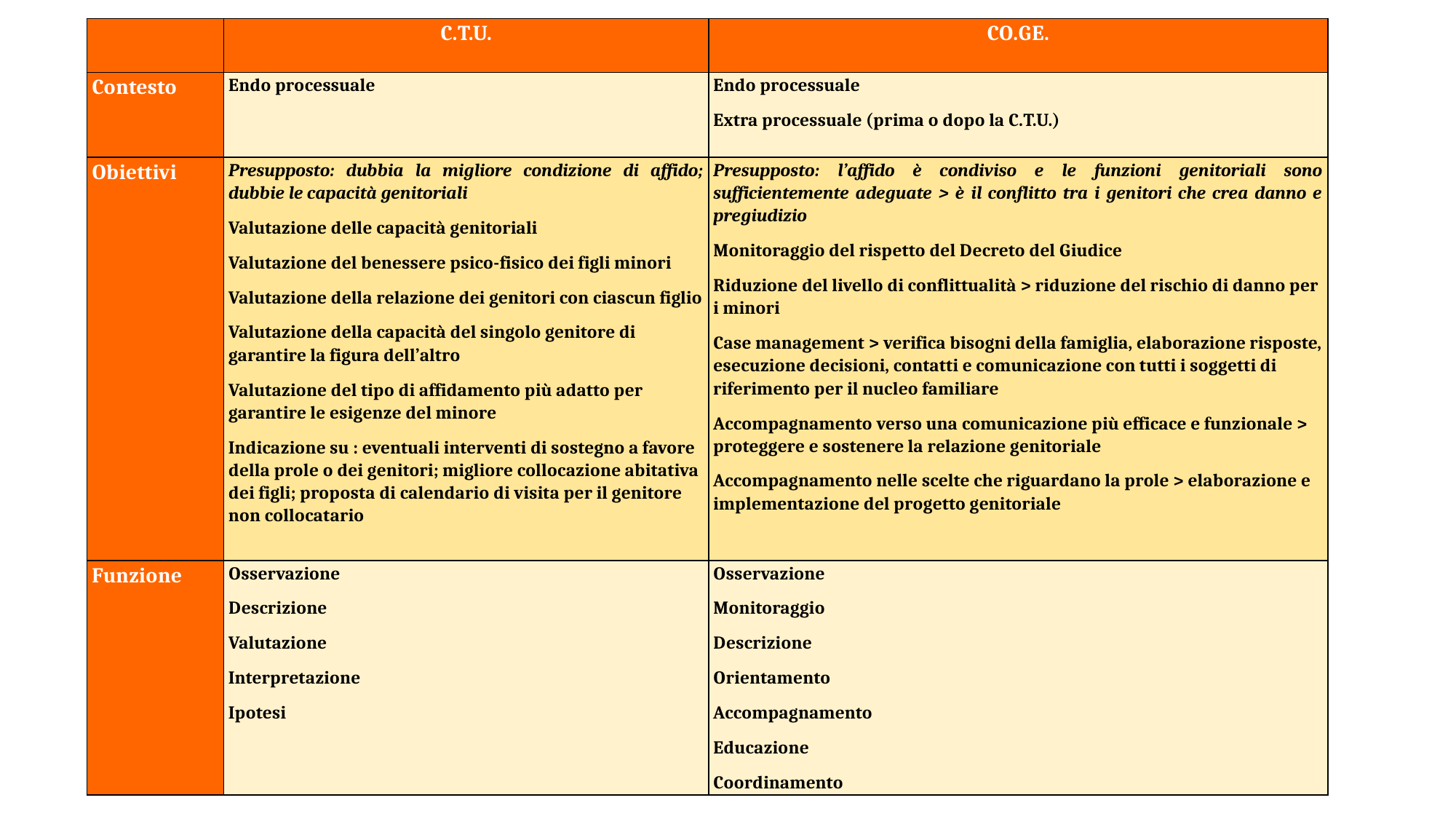

|  | C.T.U. | CO.GE. |
| --- | --- | --- |
| Contesto | Endo processuale | Endo processuale Extra processuale (prima o dopo la C.T.U.) |
| Obiettivi | Presupposto: dubbia la migliore condizione di affido; dubbie le capacità genitoriali Valutazione delle capacità genitoriali Valutazione del benessere psico-fisico dei figli minori Valutazione della relazione dei genitori con ciascun figlio Valutazione della capacità del singolo genitore di garantire la figura dell’altro Valutazione del tipo di affidamento più adatto per garantire le esigenze del minore Indicazione su : eventuali interventi di sostegno a favore della prole o dei genitori; migliore collocazione abitativa dei figli; proposta di calendario di visita per il genitore non collocatario | Presupposto: l’affido è condiviso e le funzioni genitoriali sono sufficientemente adeguate > è il conflitto tra i genitori che crea danno e pregiudizio Monitoraggio del rispetto del Decreto del Giudice Riduzione del livello di conflittualità > riduzione del rischio di danno per i minori Case management > verifica bisogni della famiglia, elaborazione risposte, esecuzione decisioni, contatti e comunicazione con tutti i soggetti di riferimento per il nucleo familiare Accompagnamento verso una comunicazione più efficace e funzionale > proteggere e sostenere la relazione genitoriale Accompagnamento nelle scelte che riguardano la prole > elaborazione e implementazione del progetto genitoriale |
| Funzione | Osservazione Descrizione Valutazione Interpretazione Ipotesi | Osservazione Monitoraggio Descrizione Orientamento Accompagnamento Educazione Coordinamento |